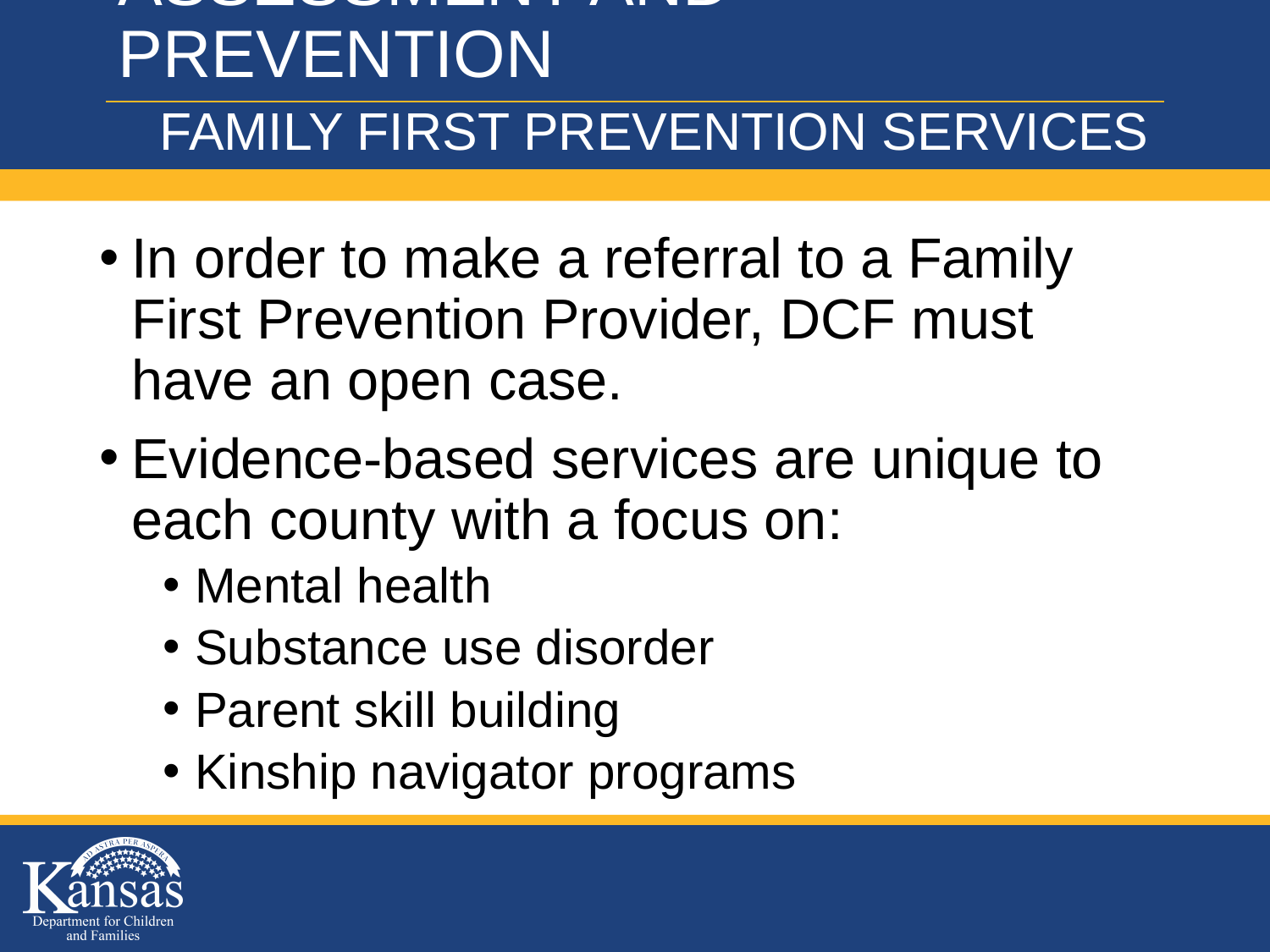

# ASSESSMENT AND PREVENTION
FAMILY FIRST PREVENTION SERVICES
In order to make a referral to a Family First Prevention Provider, DCF must have an open case.
Evidence-based services are unique to each county with a focus on:
Mental health
Substance use disorder
Parent skill building
Kinship navigator programs